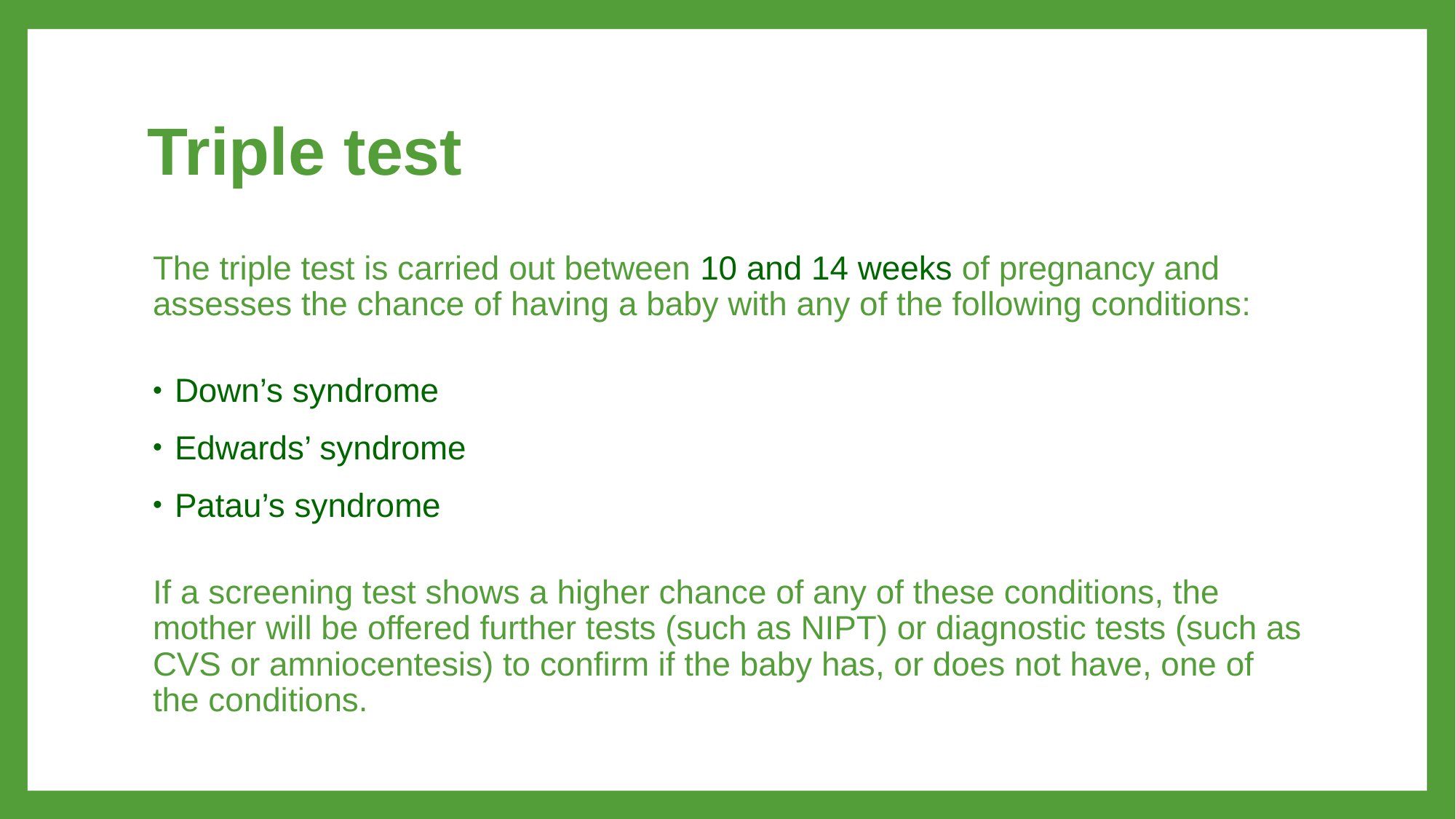

# Triple test
The triple test is carried out between 10 and 14 weeks of pregnancy and assesses the chance of having a baby with any of the following conditions:

Down’s syndrome
Edwards’ syndrome
Patau’s syndrome

If a screening test shows a higher chance of any of these conditions, the mother will be offered further tests (such as NIPT) or diagnostic tests (such as CVS or amniocentesis) to confirm if the baby has, or does not have, one of the conditions.